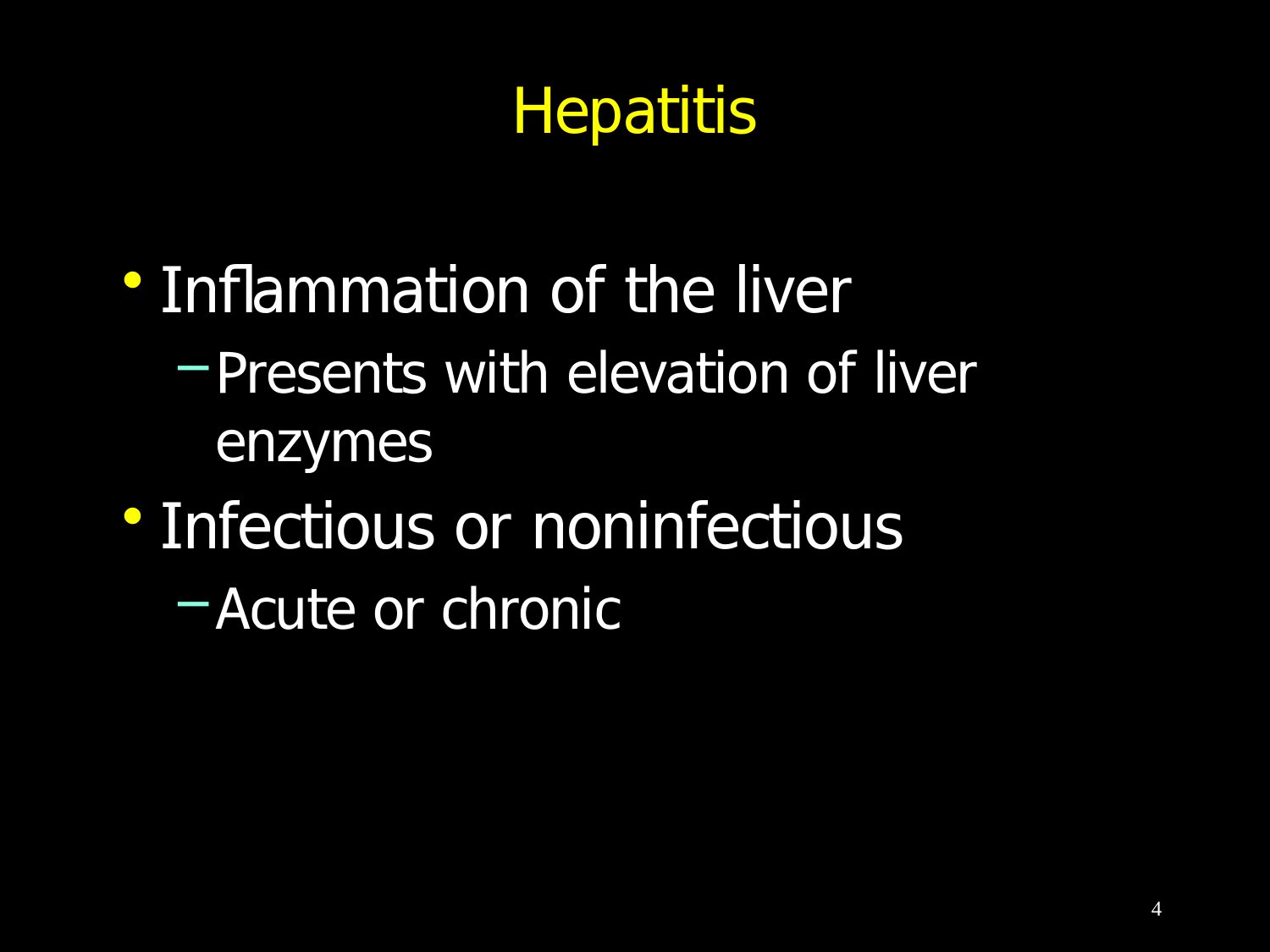

Hepatitis
Inflammation of the liver
Presents with elevation of liver enzymes
Infectious or noninfectious
Acute or chronic

4